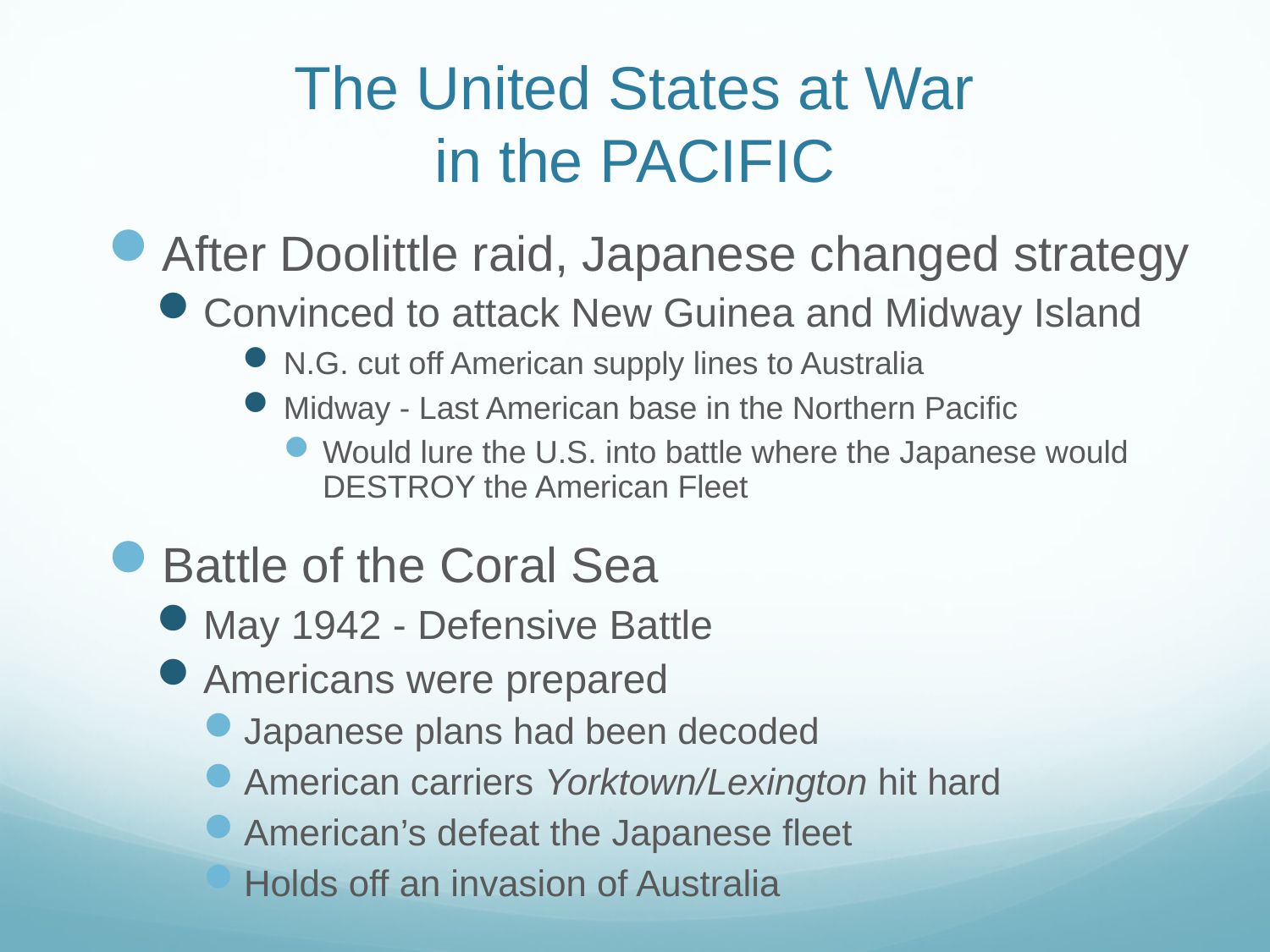

# The United States at War in the PACIFIC
After Doolittle raid, Japanese changed strategy
Convinced to attack New Guinea and Midway Island
N.G. cut off American supply lines to Australia
Midway - Last American base in the Northern Pacific
Would lure the U.S. into battle where the Japanese would DESTROY the American Fleet
Battle of the Coral Sea
May 1942 - Defensive Battle
Americans were prepared
Japanese plans had been decoded
American carriers Yorktown/Lexington hit hard
American’s defeat the Japanese fleet
Holds off an invasion of Australia